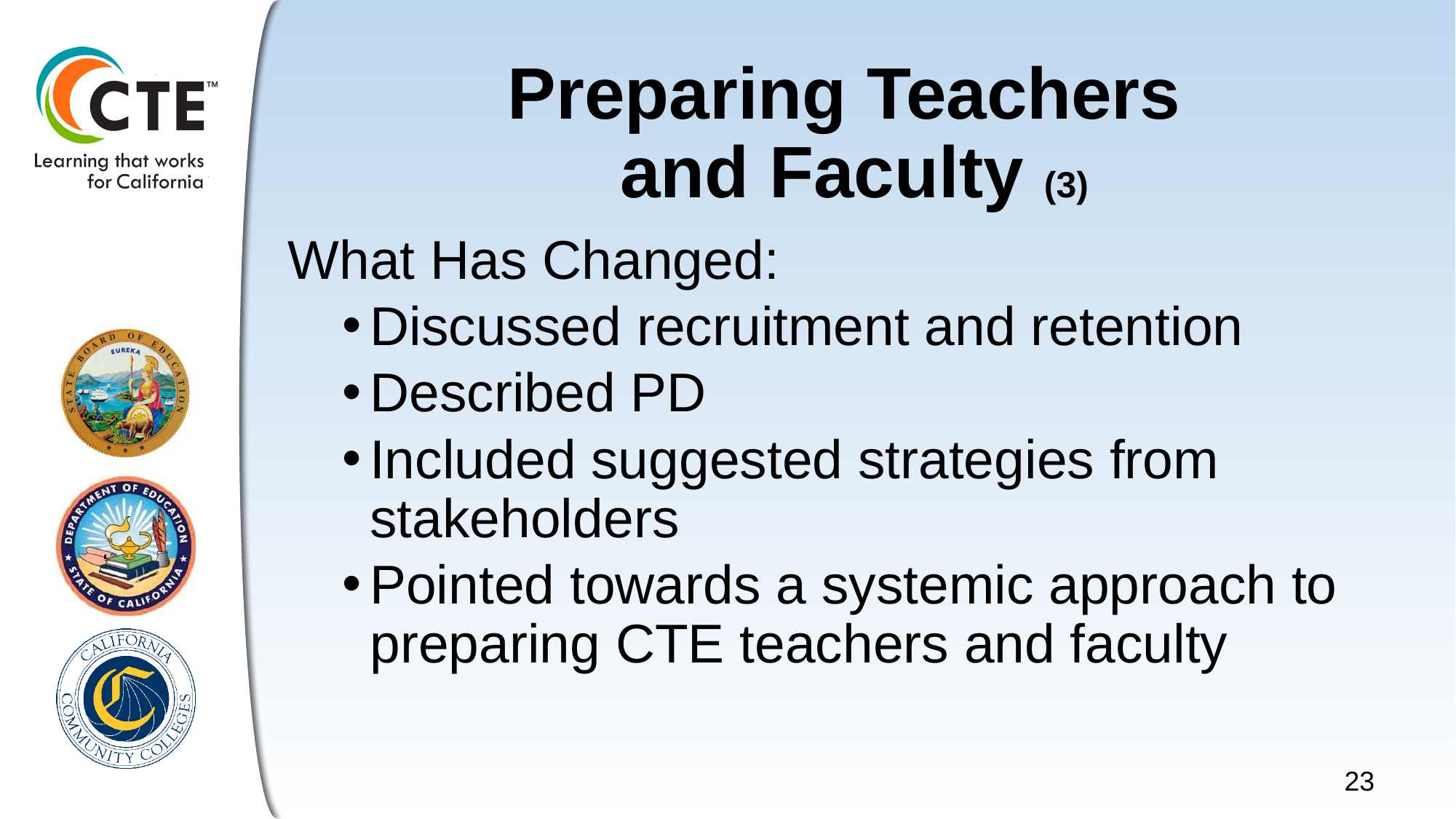

# Preparing Teachers and Faculty (3)
What Has Changed:
Discussed recruitment and retention
Described PD
Included suggested strategies from stakeholders
Pointed towards a systemic approach to preparing CTE teachers and faculty